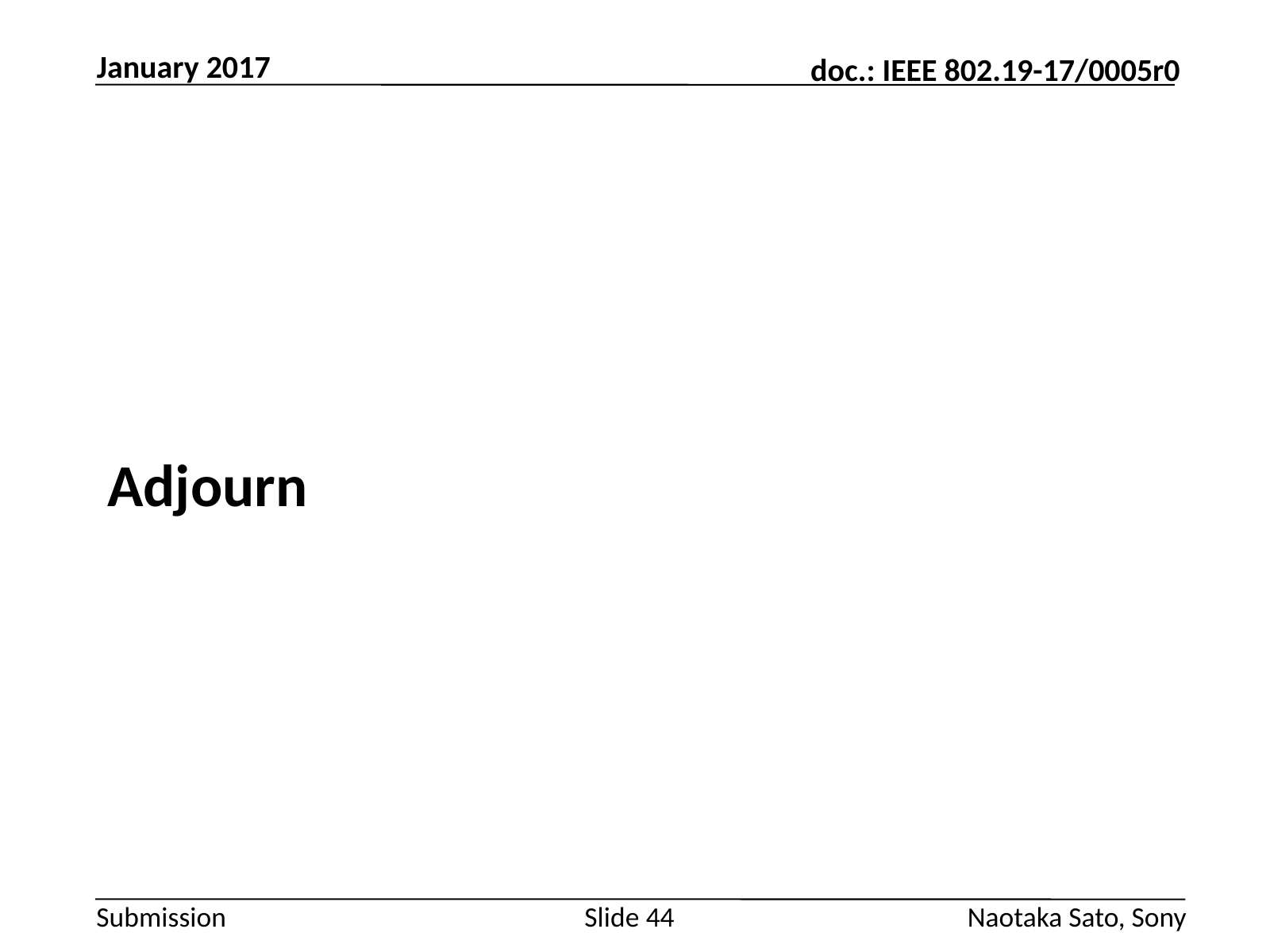

January 2017
#

Adjourn
Slide 44
Naotaka Sato, Sony